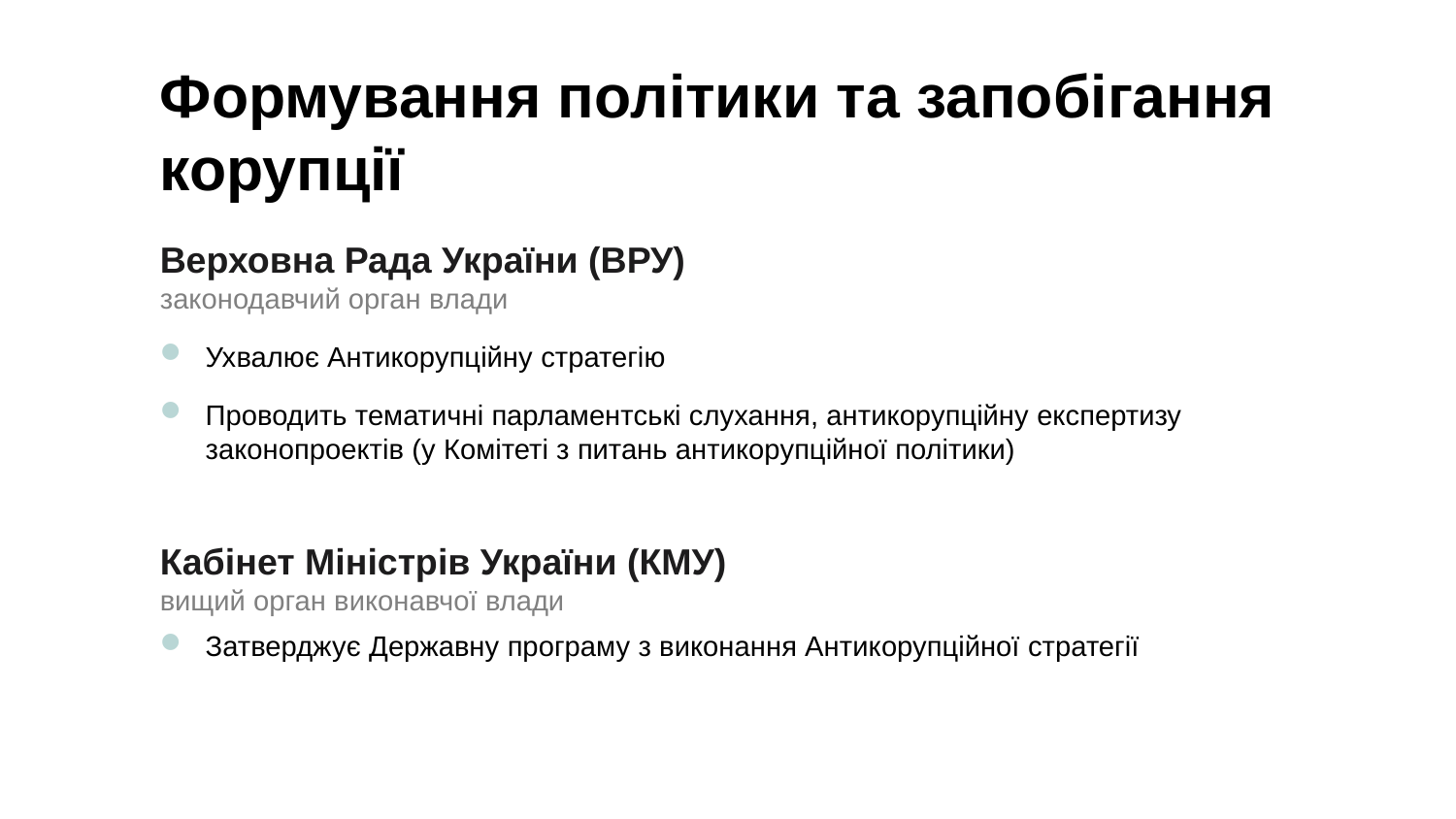

Формування політики та запобігання корупції
Верховна Рада України (ВРУ)
законодавчий орган влади
Ухвалює Антикорупційну стратегію
Проводить тематичні парламентські слухання, антикорупційну експертизу законопроектів (у Комітеті з питань антикорупційної політики)

Кабінет Міністрів України (КМУ)
вищий орган виконавчої влади
Затверджує Державну програму з виконання Антикорупційної стратегії